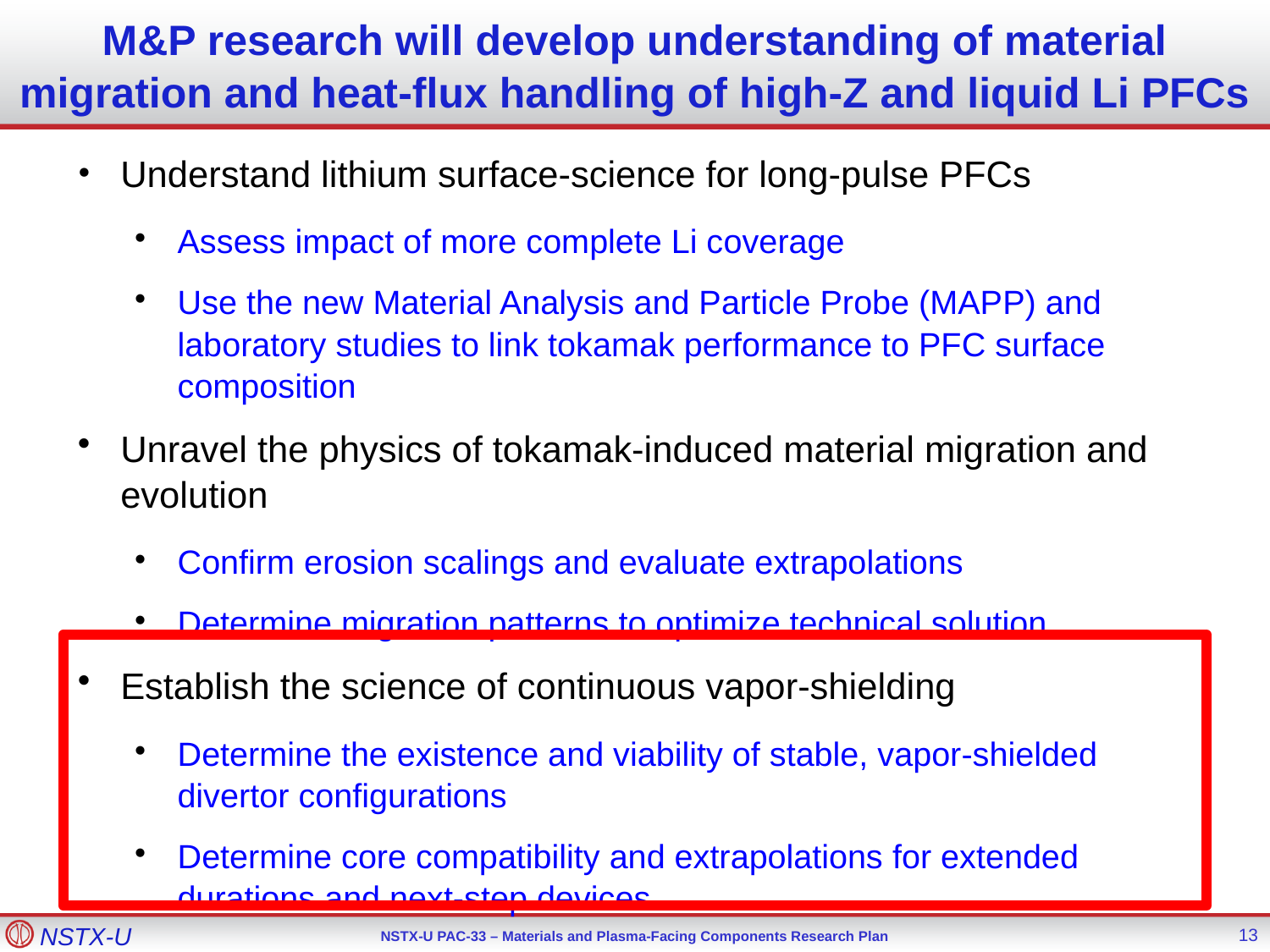

M&P research will develop understanding of material migration and heat-flux handling of high-Z and liquid Li PFCs
Understand lithium surface-science for long-pulse PFCs
Assess impact of more complete Li coverage
Use the new Material Analysis and Particle Probe (MAPP) and laboratory studies to link tokamak performance to PFC surface composition
Unravel the physics of tokamak-induced material migration and evolution
Confirm erosion scalings and evaluate extrapolations
Determine migration patterns to optimize technical solution
Establish the science of continuous vapor-shielding
Determine the existence and viability of stable, vapor-shielded divertor configurations
Determine core compatibility and extrapolations for extended durations and next-step devices

13